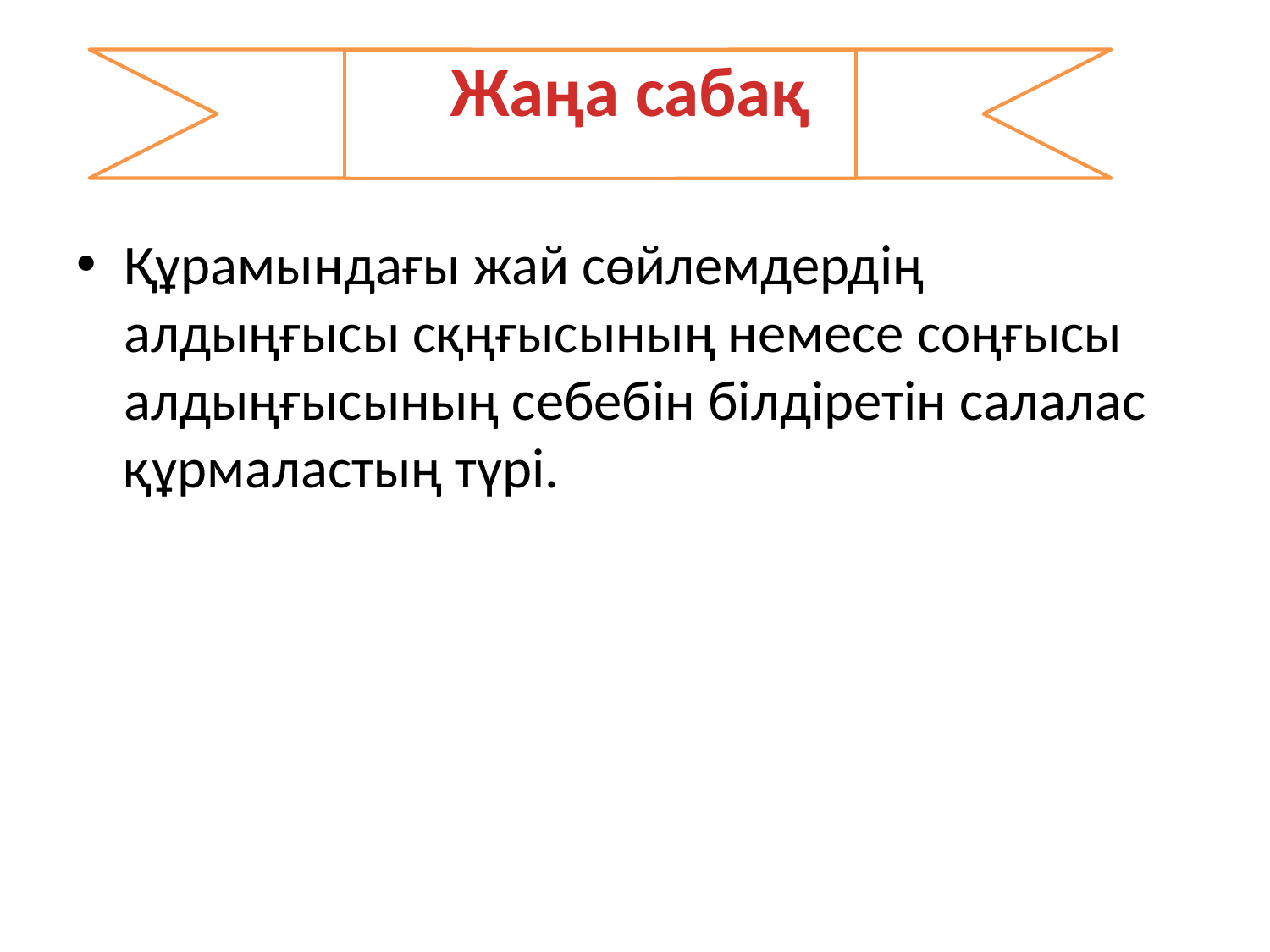

#
Жаңа сабақ

Құрамындағы жай сөйлемдердің алдыңғысы сқңғысының немесе соңғысы алдыңғысының себебін білдіретін салалас құрмаластың түрі.